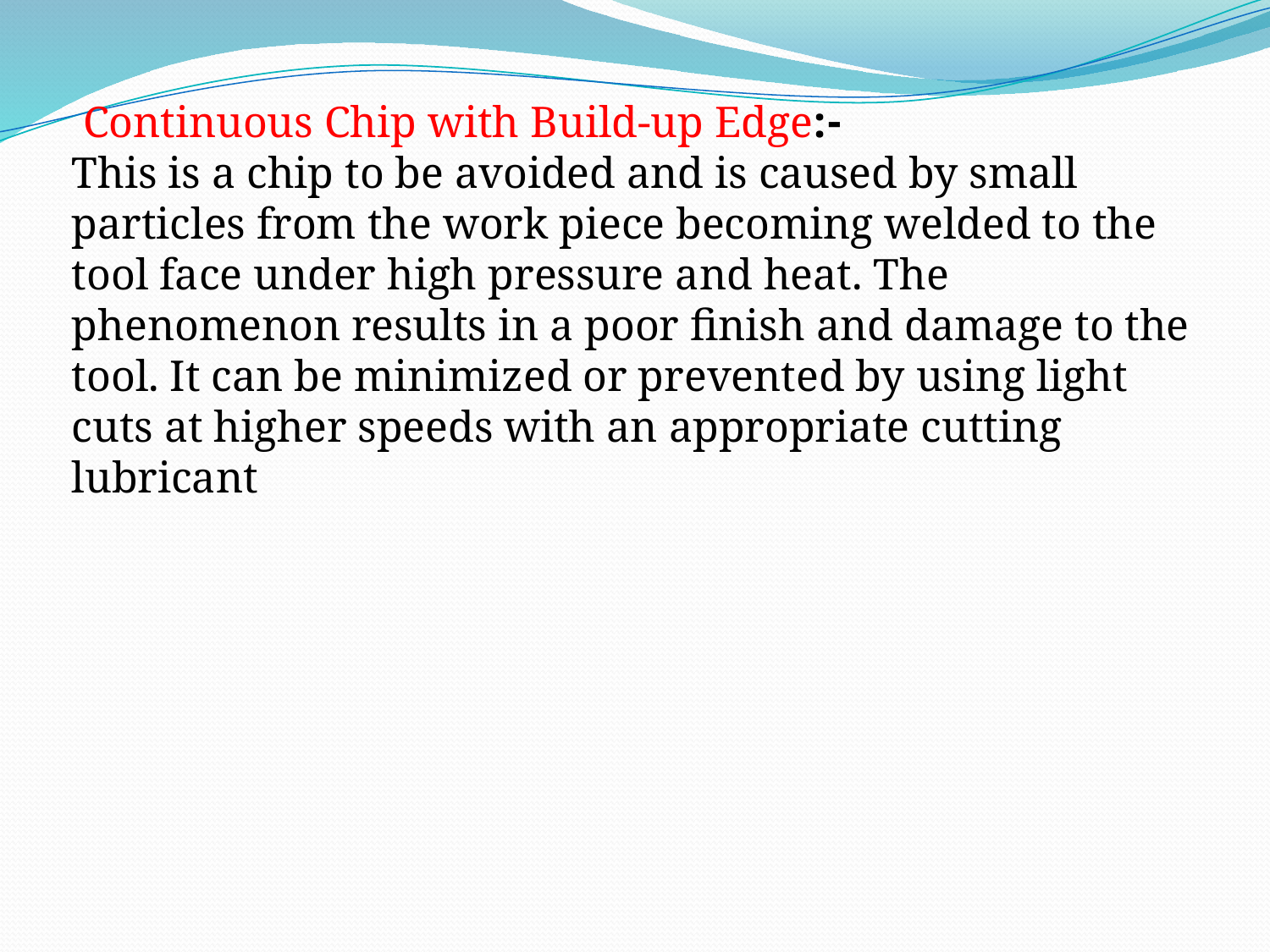

-:Continuous Chip with Build-up Edge
This is a chip to be avoided and is caused by small particles from the work piece becoming welded to the tool face under high pressure and heat. The phenomenon results in a poor finish and damage to the tool. It can be minimized or prevented by using light cuts at higher speeds with an appropriate cutting lubricant